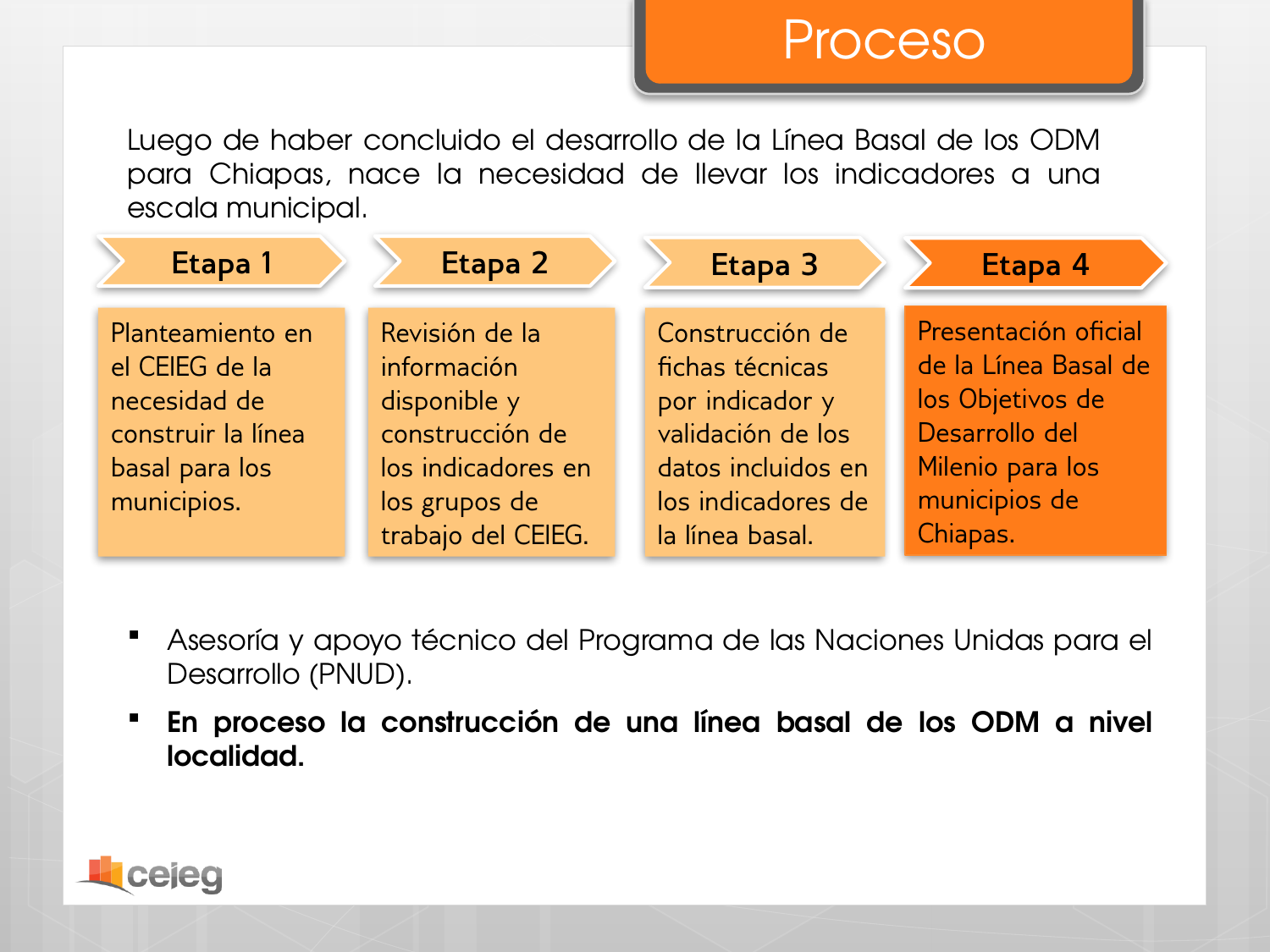

Proceso
Luego de haber concluido el desarrollo de la Línea Basal de los ODM para Chiapas, nace la necesidad de llevar los indicadores a una escala municipal.
Etapa 1
Etapa 2
Etapa 3
Etapa 4
Presentación oficial de la Línea Basal de los Objetivos de Desarrollo del Milenio para los municipios de Chiapas.
Revisión de la información disponible y construcción de los indicadores en los grupos de trabajo del CEIEG.
Construcción de fichas técnicas por indicador y validación de los datos incluidos en los indicadores de la línea basal.
Planteamiento en el CEIEG de la necesidad de construir la línea basal para los municipios.

Asesoría y apoyo técnico del Programa de las Naciones Unidas para el Desarrollo (PNUD).
.
En proceso la construcción de una línea basal de los ODM a nivel localidad.